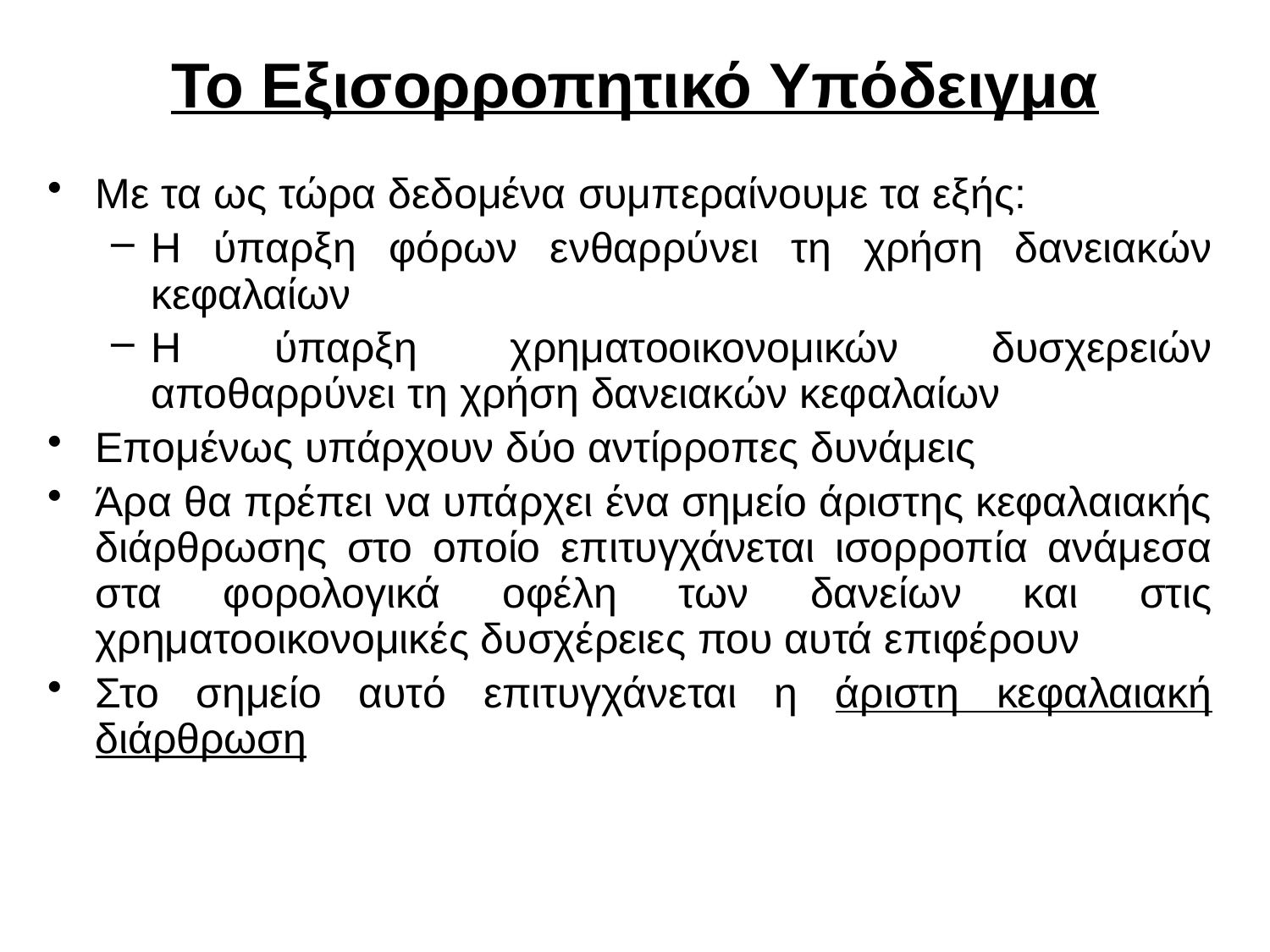

# Το Εξισορροπητικό Υπόδειγμα
Με τα ως τώρα δεδομένα συμπεραίνουμε τα εξής:
Η ύπαρξη φόρων ενθαρρύνει τη χρήση δανειακών κεφαλαίων
Η ύπαρξη χρηματοοικονομικών δυσχερειών αποθαρρύνει τη χρήση δανειακών κεφαλαίων
Επομένως υπάρχουν δύο αντίρροπες δυνάμεις
Άρα θα πρέπει να υπάρχει ένα σημείο άριστης κεφαλαιακής διάρθρωσης στο οποίο επιτυγχάνεται ισορροπία ανάμεσα στα φορολογικά οφέλη των δανείων και στις χρηματοοικονομικές δυσχέρειες που αυτά επιφέρουν
Στο σημείο αυτό επιτυγχάνεται η άριστη κεφαλαιακή διάρθρωση